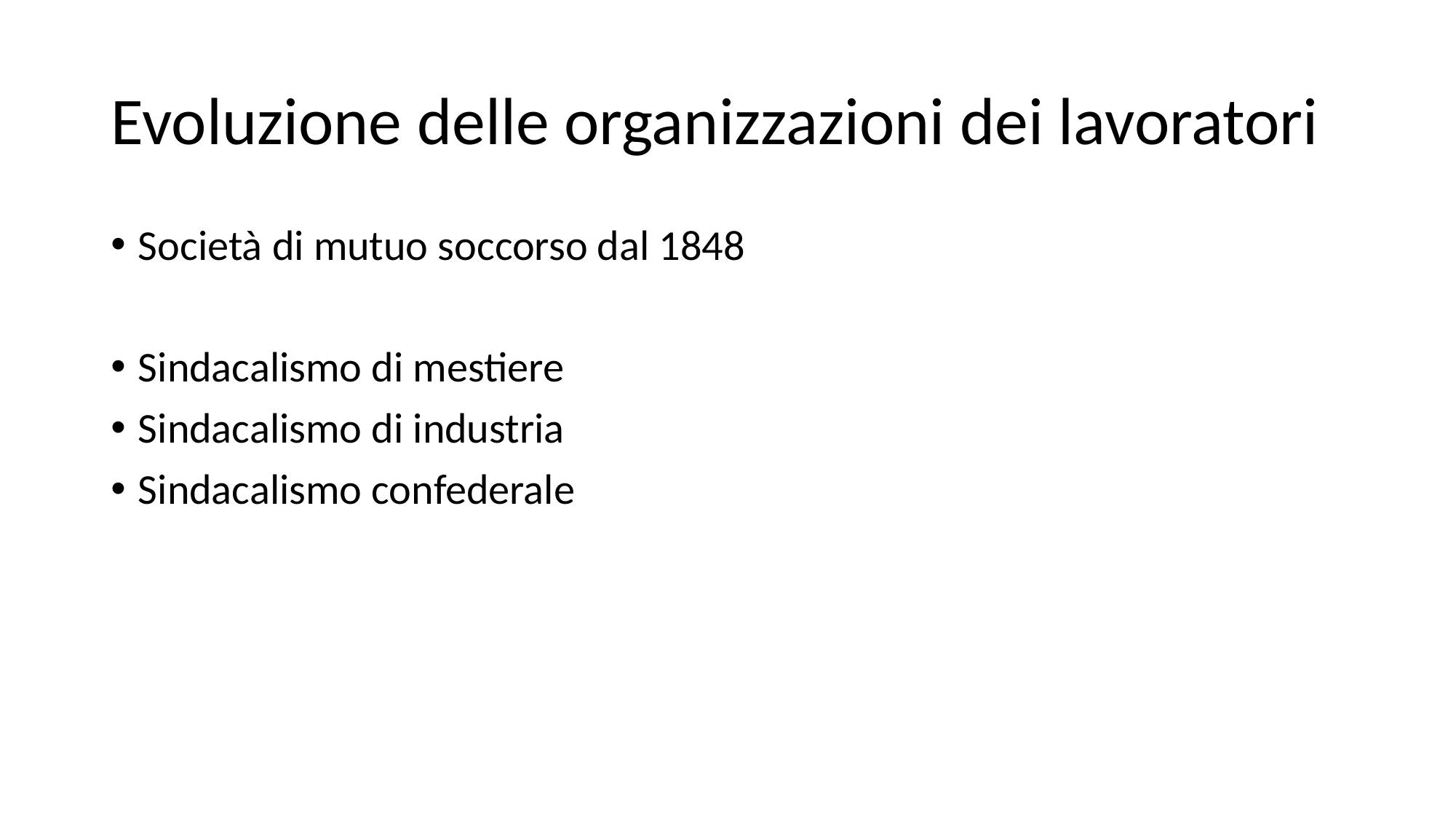

# Evoluzione delle organizzazioni dei lavoratori
Società di mutuo soccorso dal 1848

Sindacalismo di mestiere
Sindacalismo di industria
Sindacalismo confederale